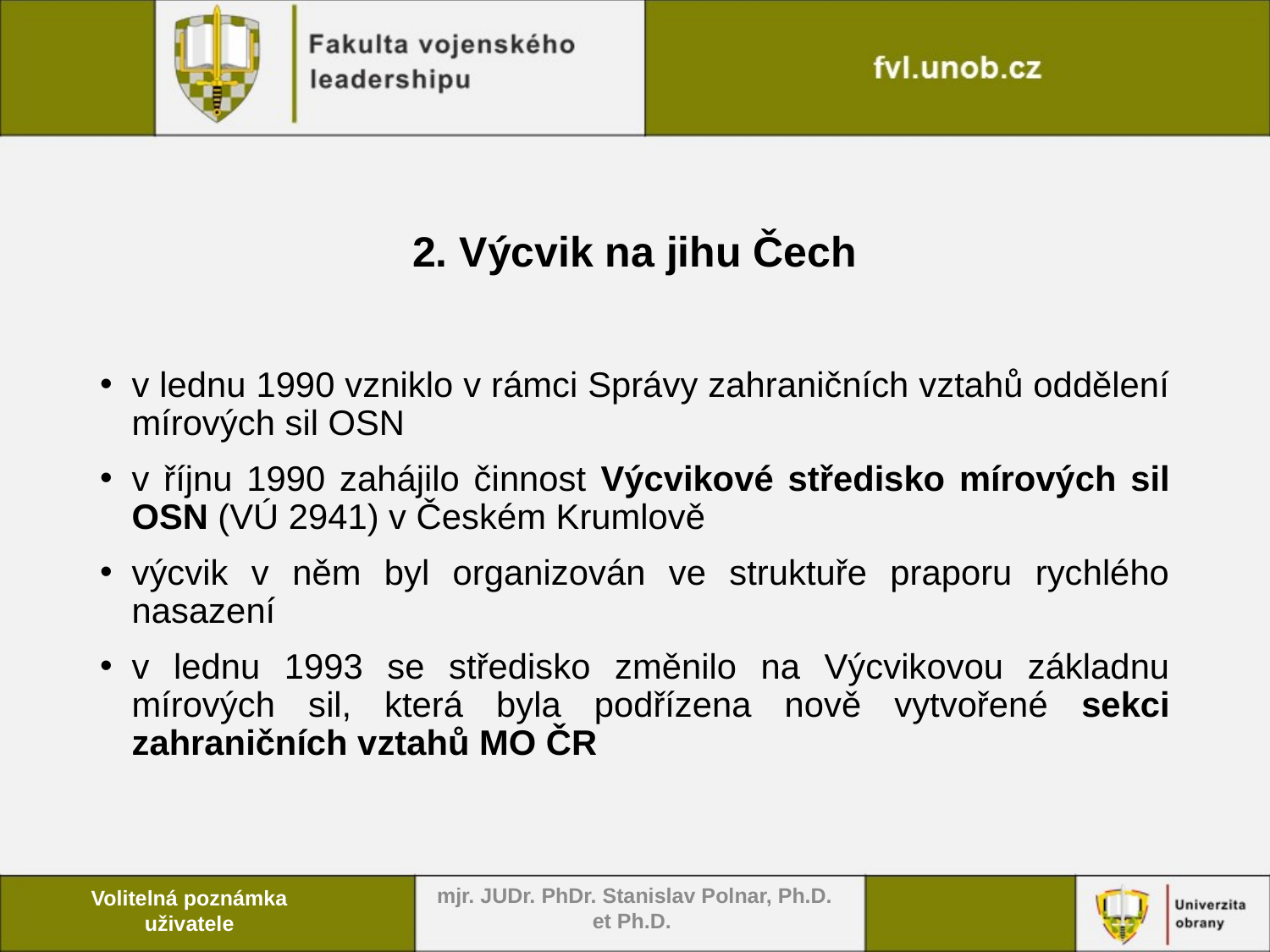

# 2. Výcvik na jihu Čech
v lednu 1990 vzniklo v rámci Správy zahraničních vztahů oddělení mírových sil OSN
v říjnu 1990 zahájilo činnost Výcvikové středisko mírových sil OSN (VÚ 2941) v Českém Krumlově
výcvik v něm byl organizován ve struktuře praporu rychlého nasazení
v lednu 1993 se středisko změnilo na Výcvikovou základnu mírových sil, která byla podřízena nově vytvořené sekci zahraničních vztahů MO ČR
mjr. JUDr. PhDr. Stanislav Polnar, Ph.D. et Ph.D.
Volitelná poznámka uživatele